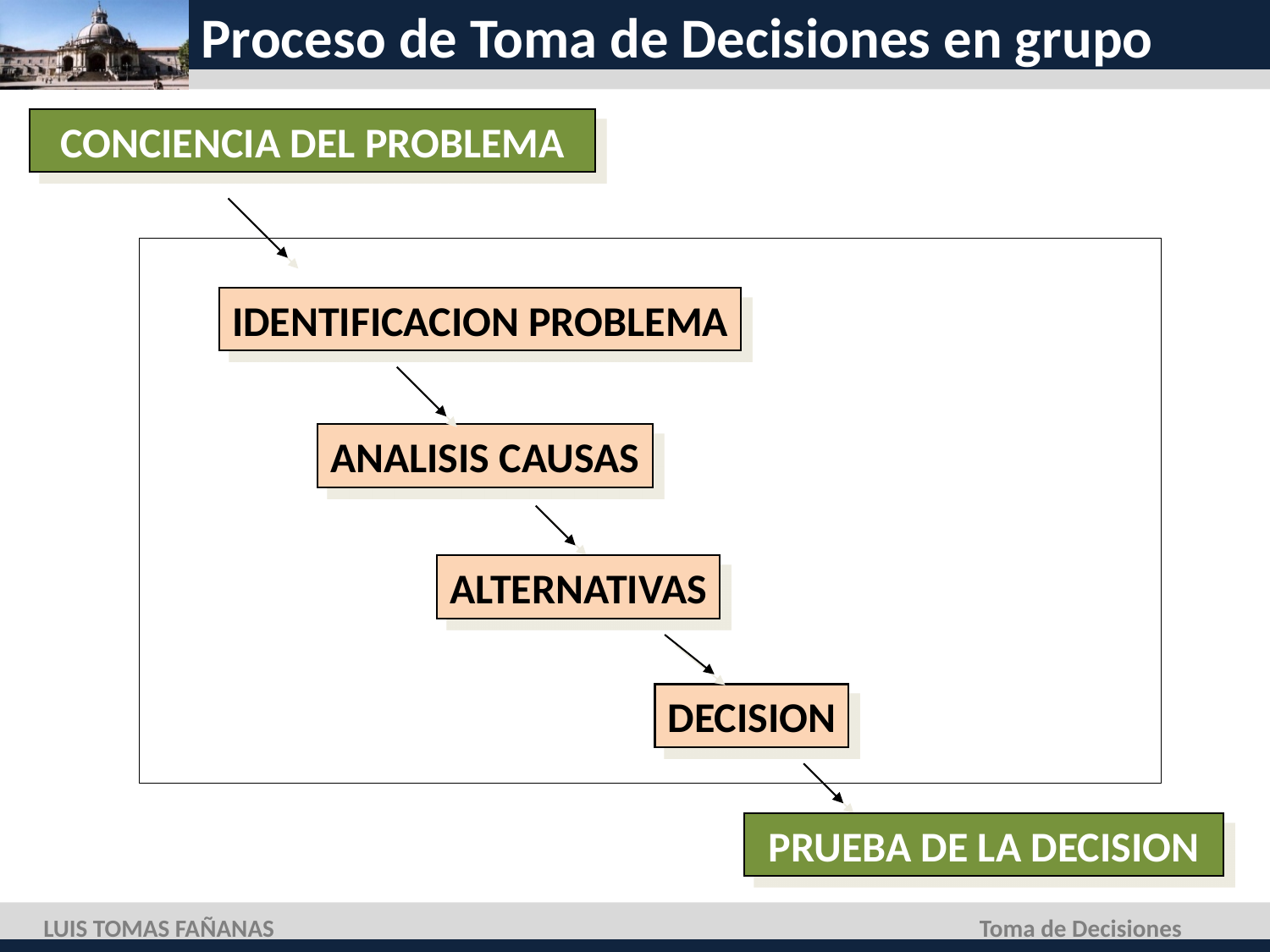

# Proceso de Toma de Decisiones en grupo
CONCIENCIA DEL PROBLEMA

IDENTIFICACION PROBLEMA

ANALISIS CAUSAS

ALTERNATIVAS

DECISION

PRUEBA DE LA DECISION
LUIS TOMAS FAÑANAS
Toma de Decisiones